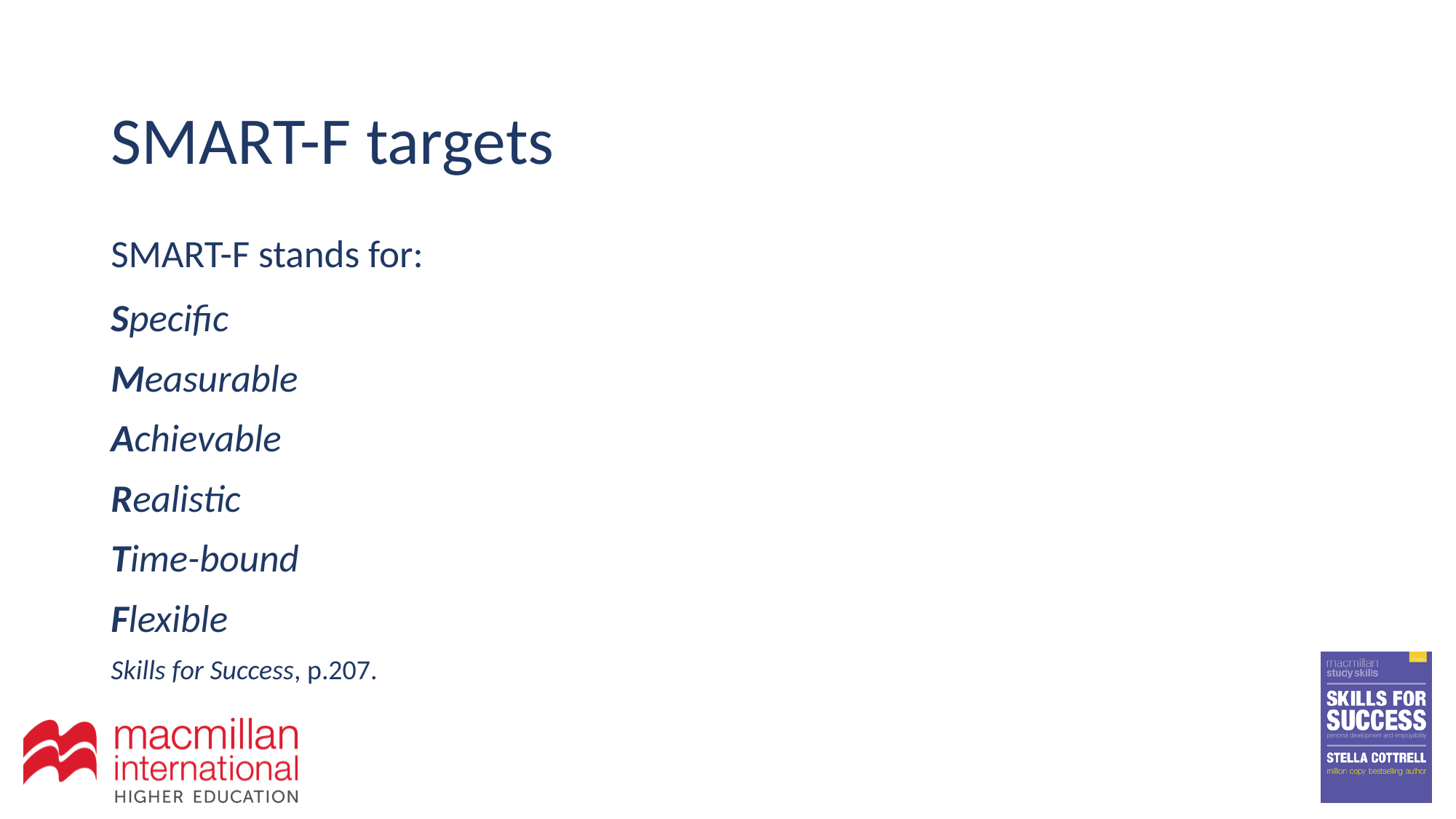

# SMART-F targets

SMART-F stands for:
Specific
Measurable
Achievable
Realistic
Time-bound
Flexible
Skills for Success, p.207.